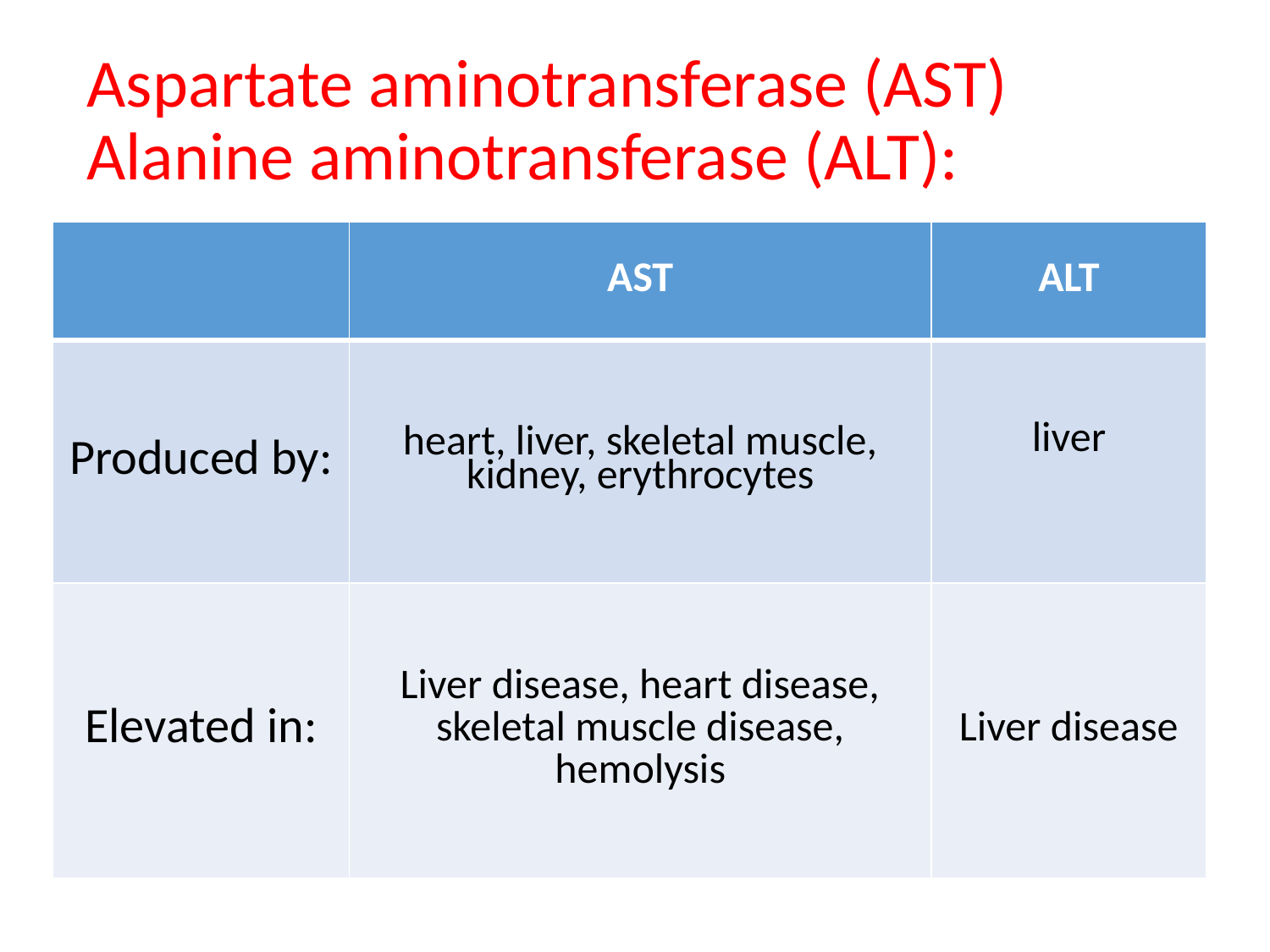

Aspartate aminotransferase (AST) Alanine aminotransferase (ALT):
|  | AST | ALT |
| --- | --- | --- |
| Produced by: | heart, liver, skeletal muscle, kidney, erythrocytes | liver |
| Elevated in: | Liver disease, heart disease, skeletal muscle disease, hemolysis | Liver disease |